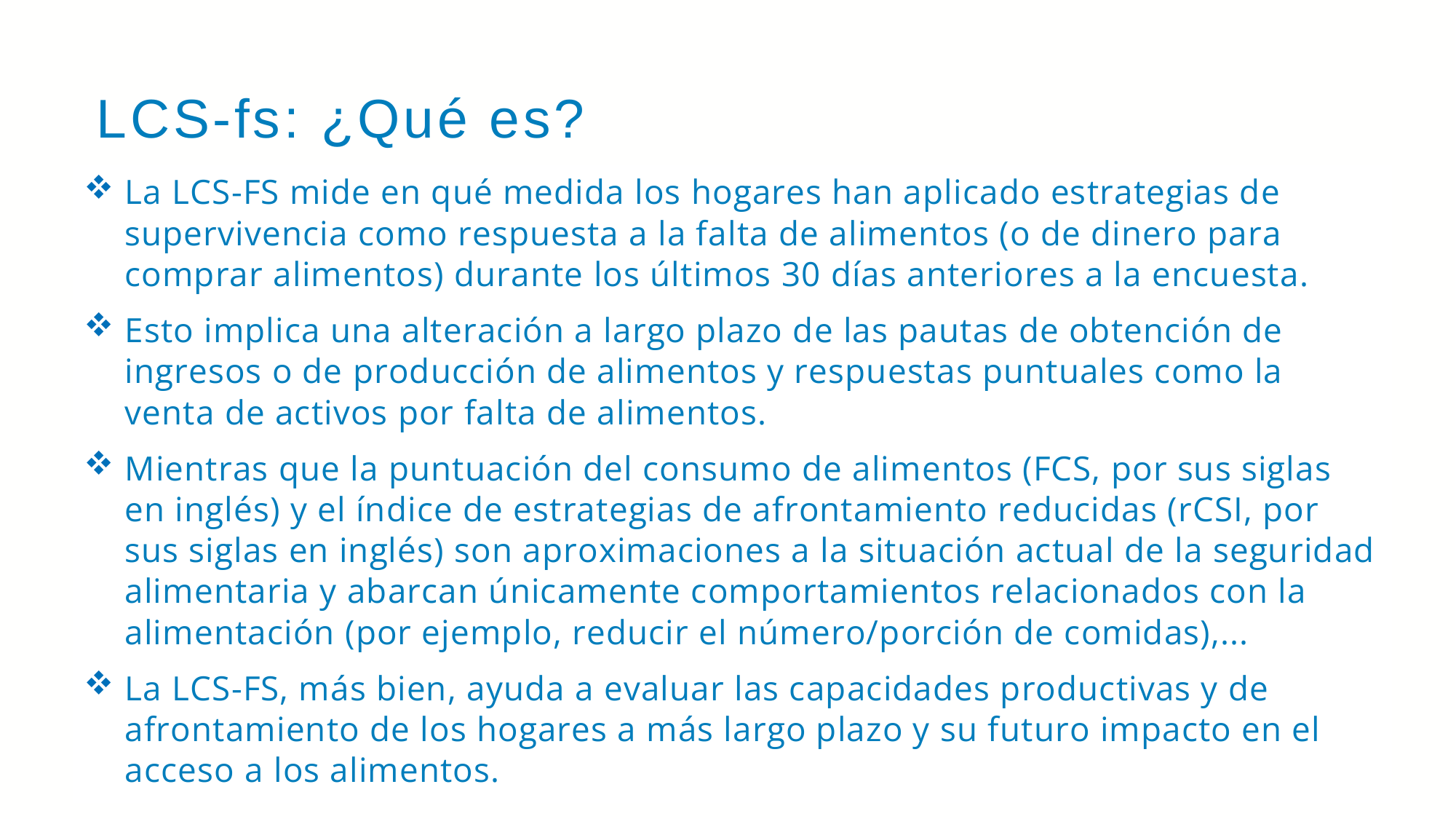

# LCS-fs: ¿Qué es?
La LCS-FS mide en qué medida los hogares han aplicado estrategias de supervivencia como respuesta a la falta de alimentos (o de dinero para comprar alimentos) durante los últimos 30 días anteriores a la encuesta.
Esto implica una alteración a largo plazo de las pautas de obtención de ingresos o de producción de alimentos y respuestas puntuales como la venta de activos por falta de alimentos.
Mientras que la puntuación del consumo de alimentos (FCS, por sus siglas en inglés) y el índice de estrategias de afrontamiento reducidas (rCSI, por sus siglas en inglés) son aproximaciones a la situación actual de la seguridad alimentaria y abarcan únicamente comportamientos relacionados con la alimentación (por ejemplo, reducir el número/porción de comidas),...
La LCS-FS, más bien, ayuda a evaluar las capacidades productivas y de afrontamiento de los hogares a más largo plazo y su futuro impacto en el acceso a los alimentos.